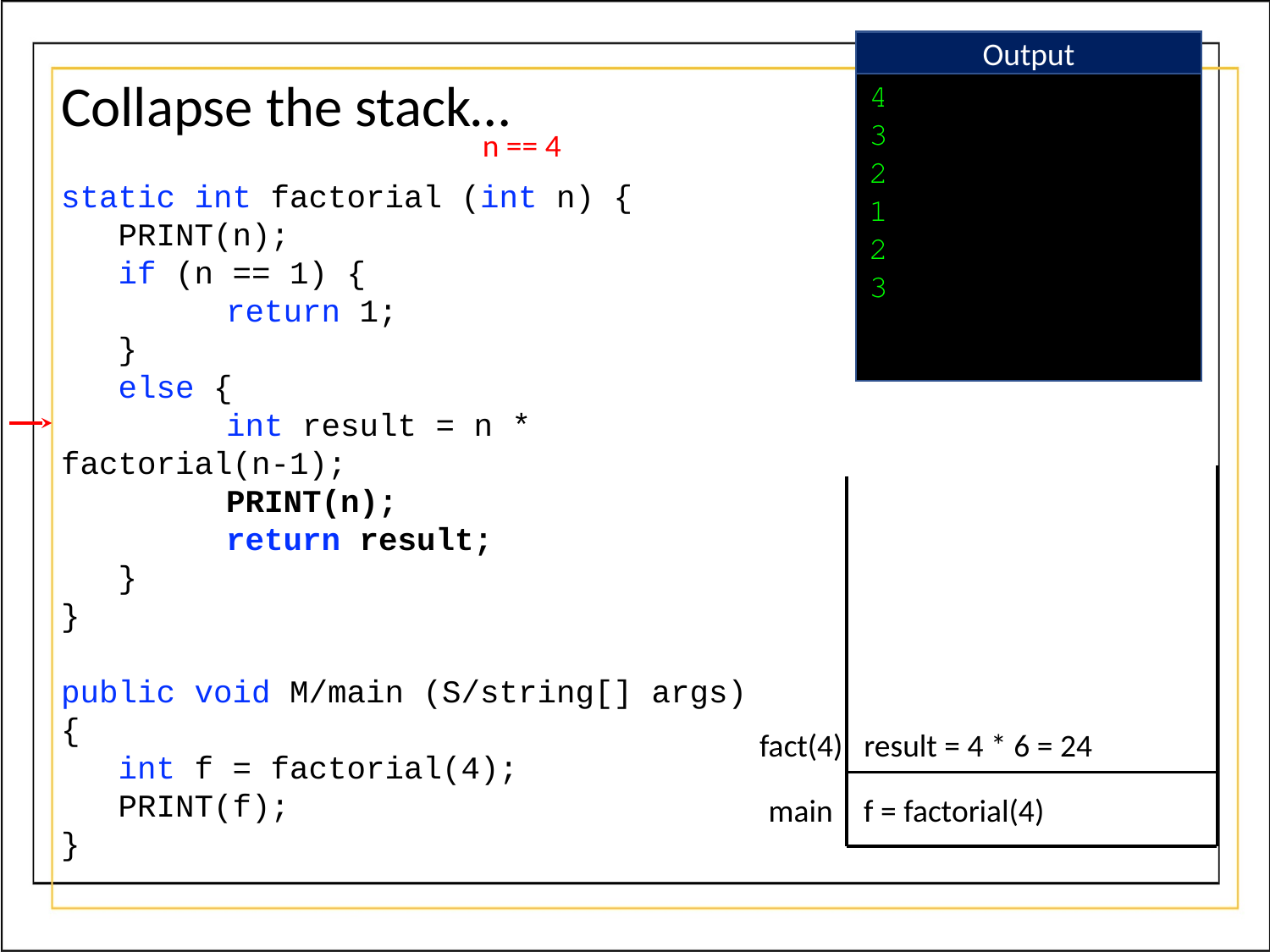

Output
Collapse the stack…
4
3
2
1
2
3
n == 4
static int factorial (int n) {
   PRINT(n);
   if (n == 1) {
	  return 1;
   }
   else {
	  int result = n * factorial(n-1);
	  PRINT(n);
	  return result;
   }
}

public void M/main (S/string[] args)
{
   int f = factorial(4);
   PRINT(f);
}
result = 4 * 6 = 24
fact(4)
main
f = factorial(4)